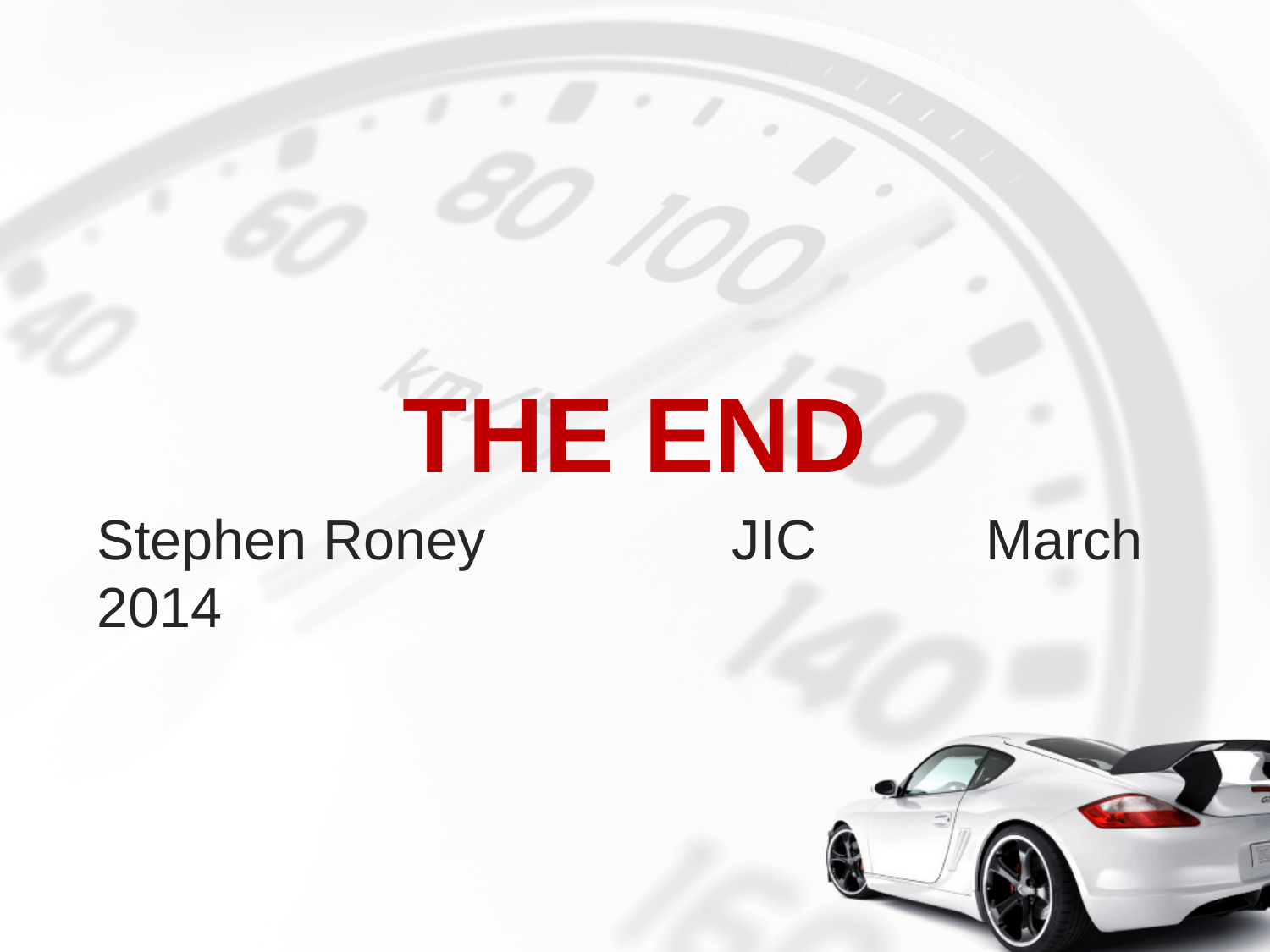

# THE END
Stephen Roney		JIC		March 2014